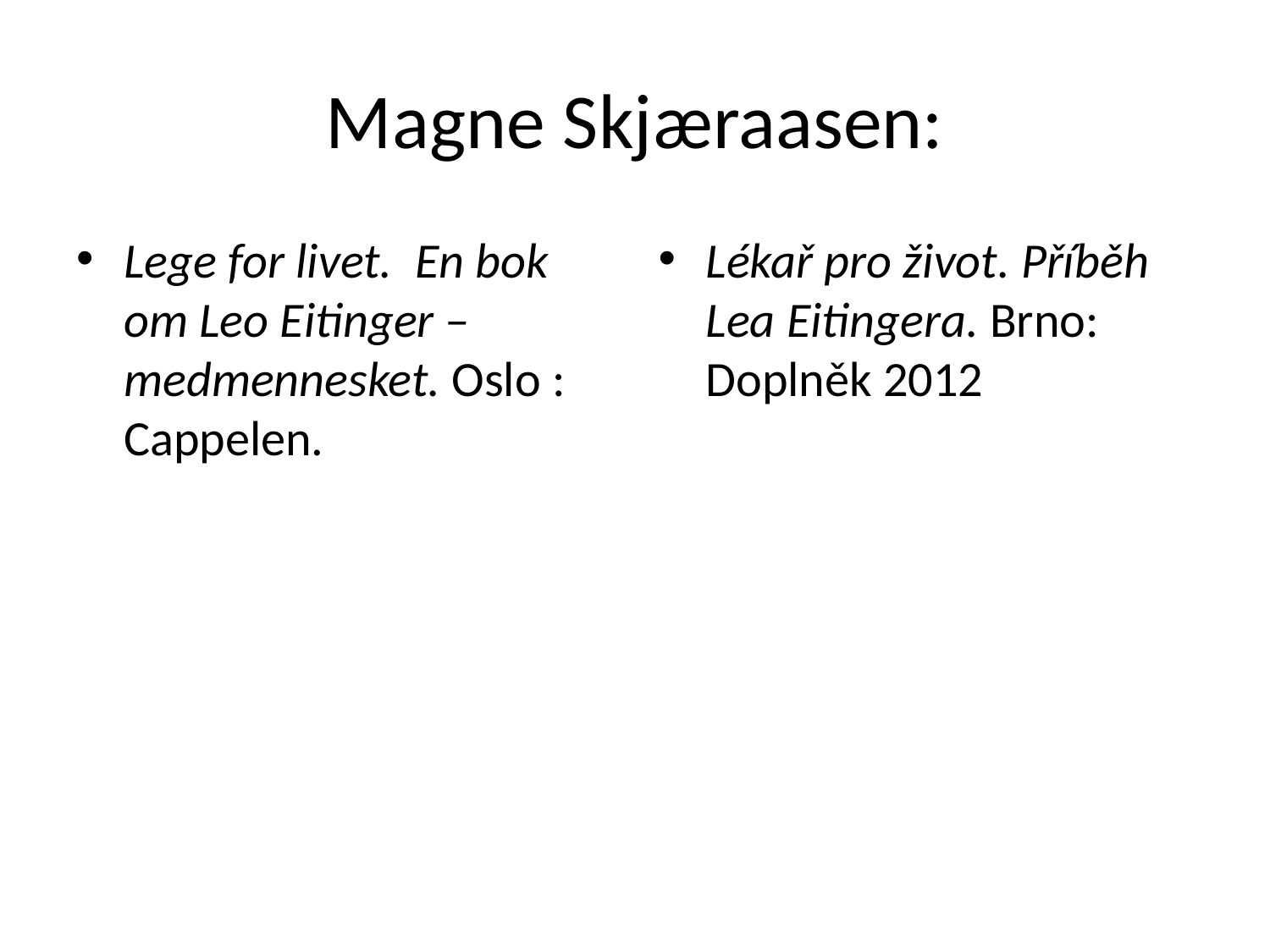

# Magne Skjæraasen:
Lege for livet.  En bok om Leo Eitinger – medmennesket. Oslo : Cappelen.
Lékař pro život. Příběh Lea Eitingera. Brno: Doplněk 2012